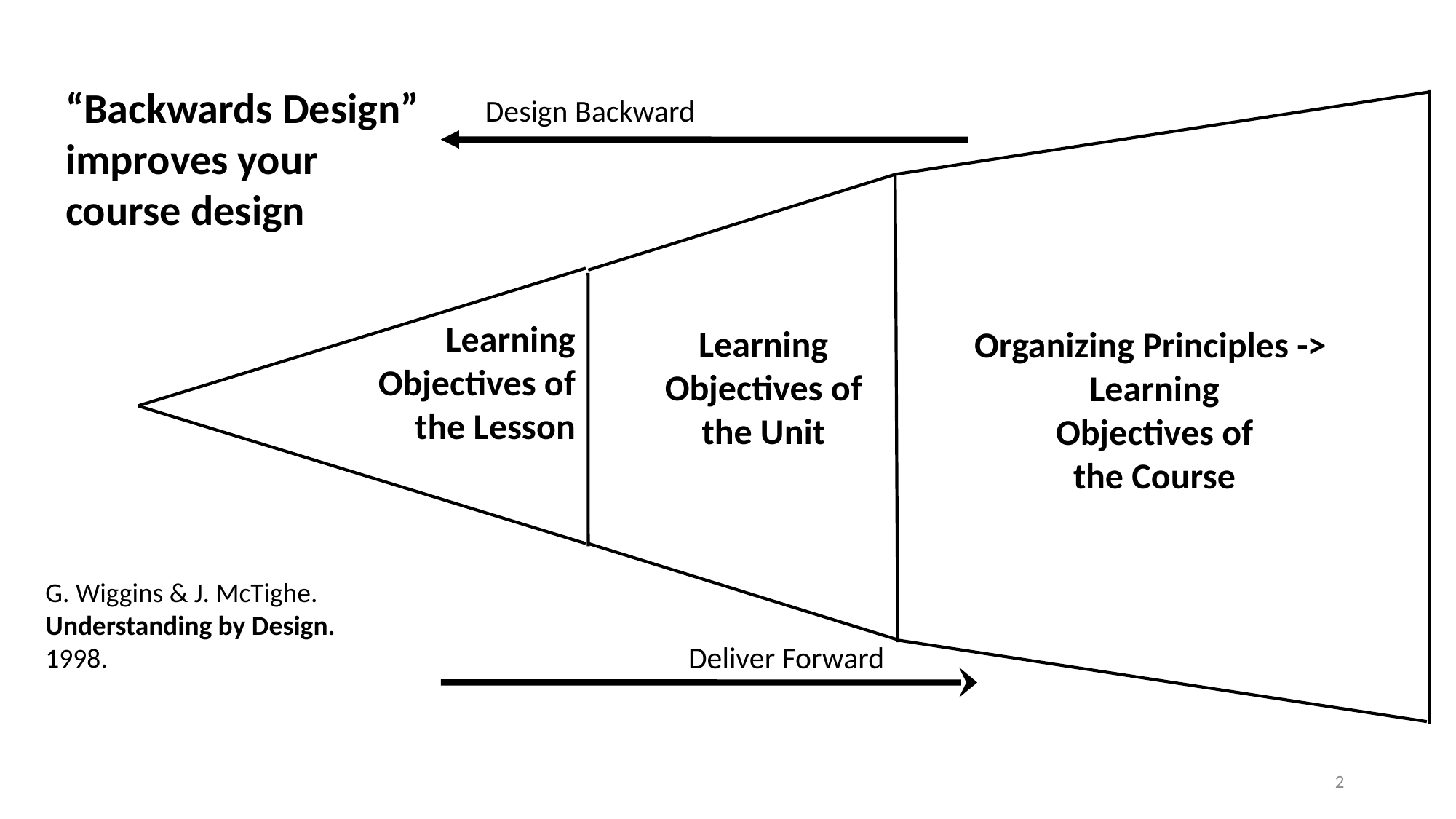

“Backwards Design” improves your course design
Design Backward

Organizing Principles ->
Learning
Objectives of
the Course

Learning
Objectives of
the Unit

Learning
Objectives of
the Lesson
G. Wiggins & J. McTighe. Understanding by Design. 1998.
Deliver Forward

2